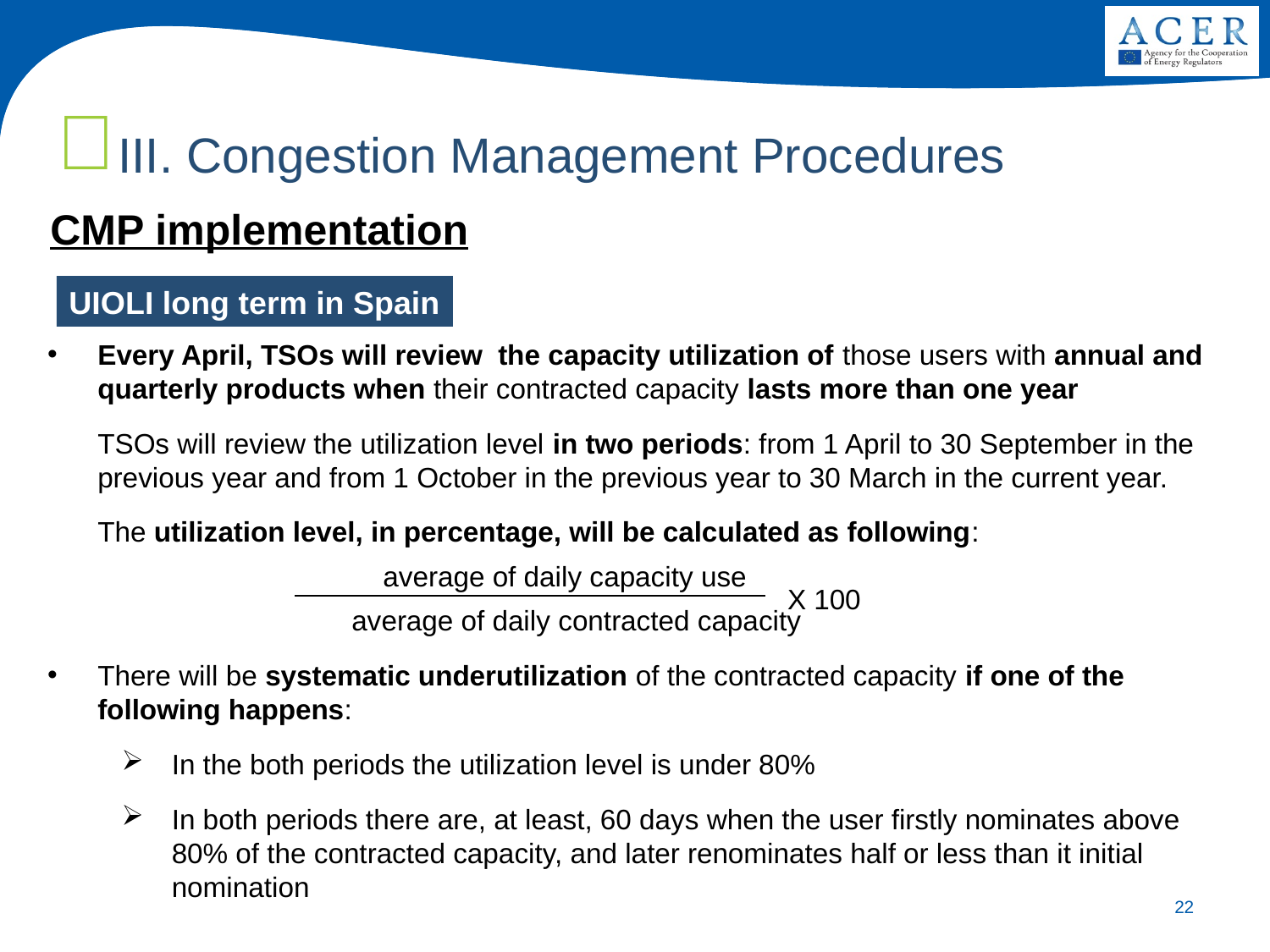

III. Congestion Management Procedures
CMP implementation
UIOLI long term in Spain
Every April, TSOs will review  the capacity utilization of those users with annual and quarterly products when their contracted capacity lasts more than one year
	TSOs will review the utilization level in two periods: from 1 April to 30 September in the previous year and from 1 October in the previous year to 30 March in the current year.
	The utilization level, in percentage, will be calculated as following:
			    average of daily capacity use
			average of daily contracted capacity
There will be systematic underutilization of the contracted capacity if one of the following happens:
In the both periods the utilization level is under 80%
In both periods there are, at least, 60 days when the user firstly nominates above 80% of the contracted capacity, and later renominates half or less than it initial nomination
X 100